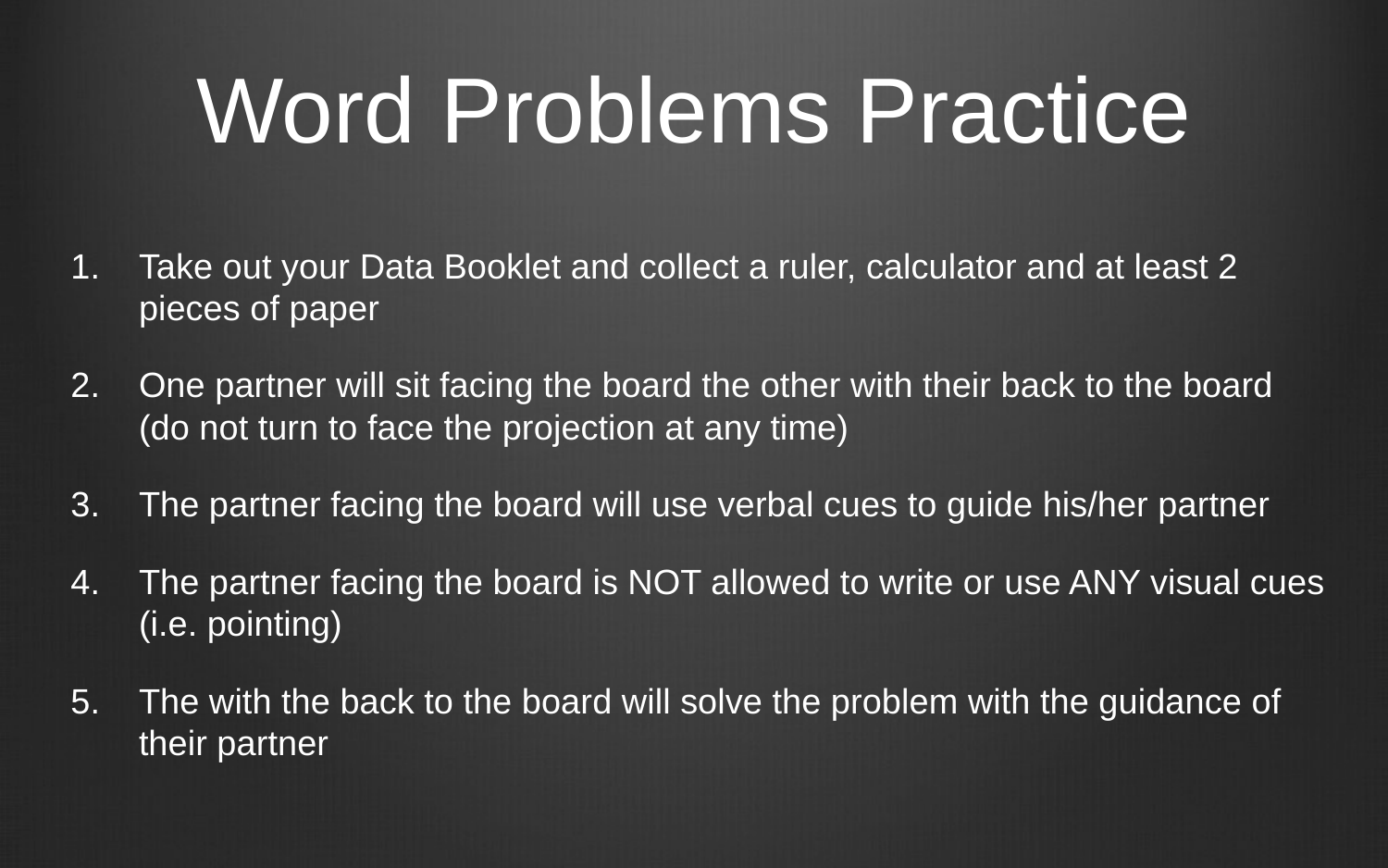

# Word Problems Practice
Take out your Data Booklet and collect a ruler, calculator and at least 2 pieces of paper
One partner will sit facing the board the other with their back to the board (do not turn to face the projection at any time)
The partner facing the board will use verbal cues to guide his/her partner
The partner facing the board is NOT allowed to write or use ANY visual cues (i.e. pointing)
The with the back to the board will solve the problem with the guidance of their partner